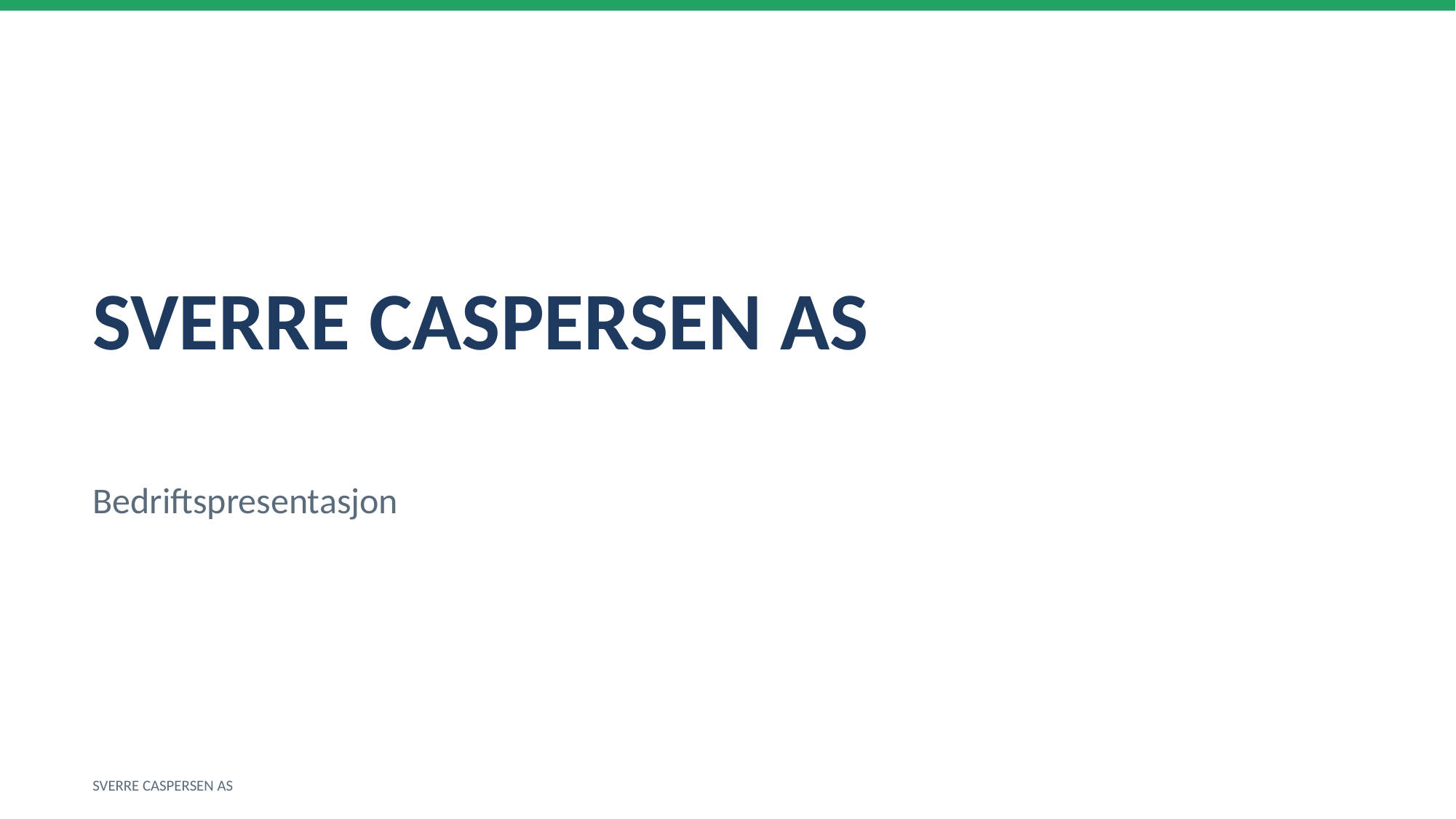

SVERRE CASPERSEN AS
Bedriftspresentasjon
SVERRE CASPERSEN AS